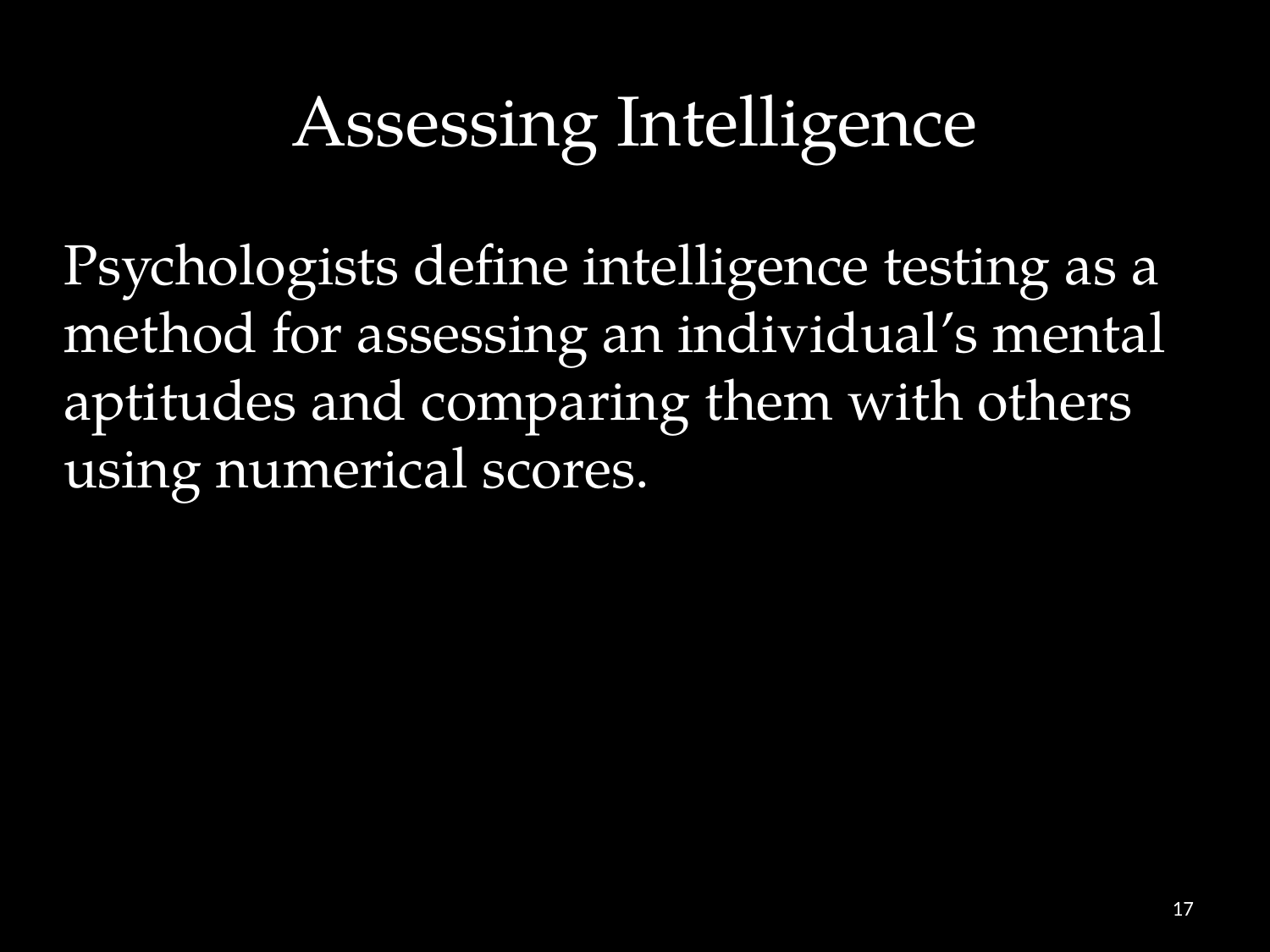

# Assessing Intelligence
Psychologists define intelligence testing as a method for assessing an individual’s mental aptitudes and comparing them with others using numerical scores.
17